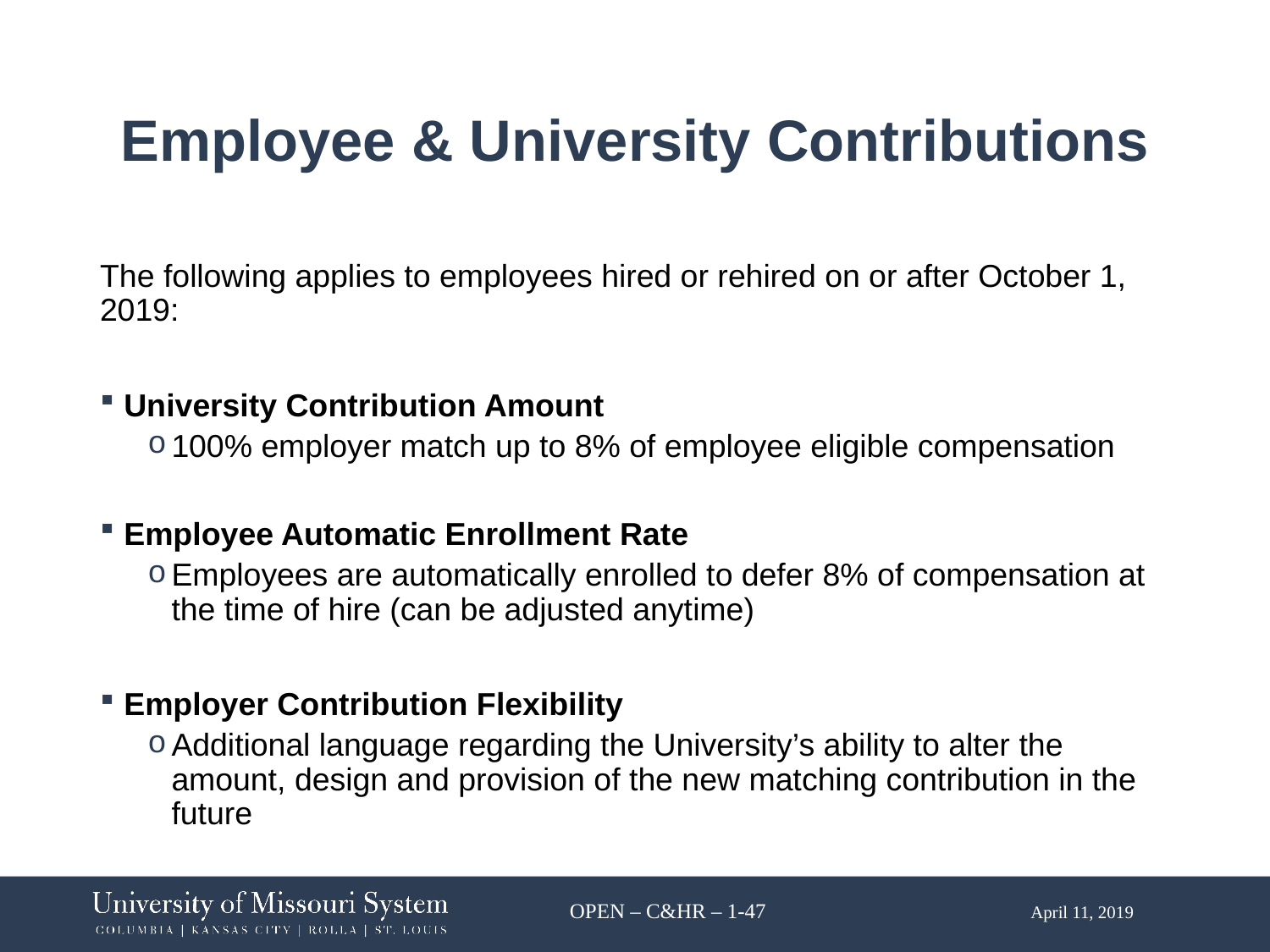

# Employee & University Contributions
The following applies to employees hired or rehired on or after October 1, 2019:

University Contribution Amount
100% employer match up to 8% of employee eligible compensation

Employee Automatic Enrollment Rate
Employees are automatically enrolled to defer 8% of compensation at the time of hire (can be adjusted anytime)

Employer Contribution Flexibility
Additional language regarding the University’s ability to alter the amount, design and provision of the new matching contribution in the future

OPEN – C&HR – 1-47                                                  April 11, 2019